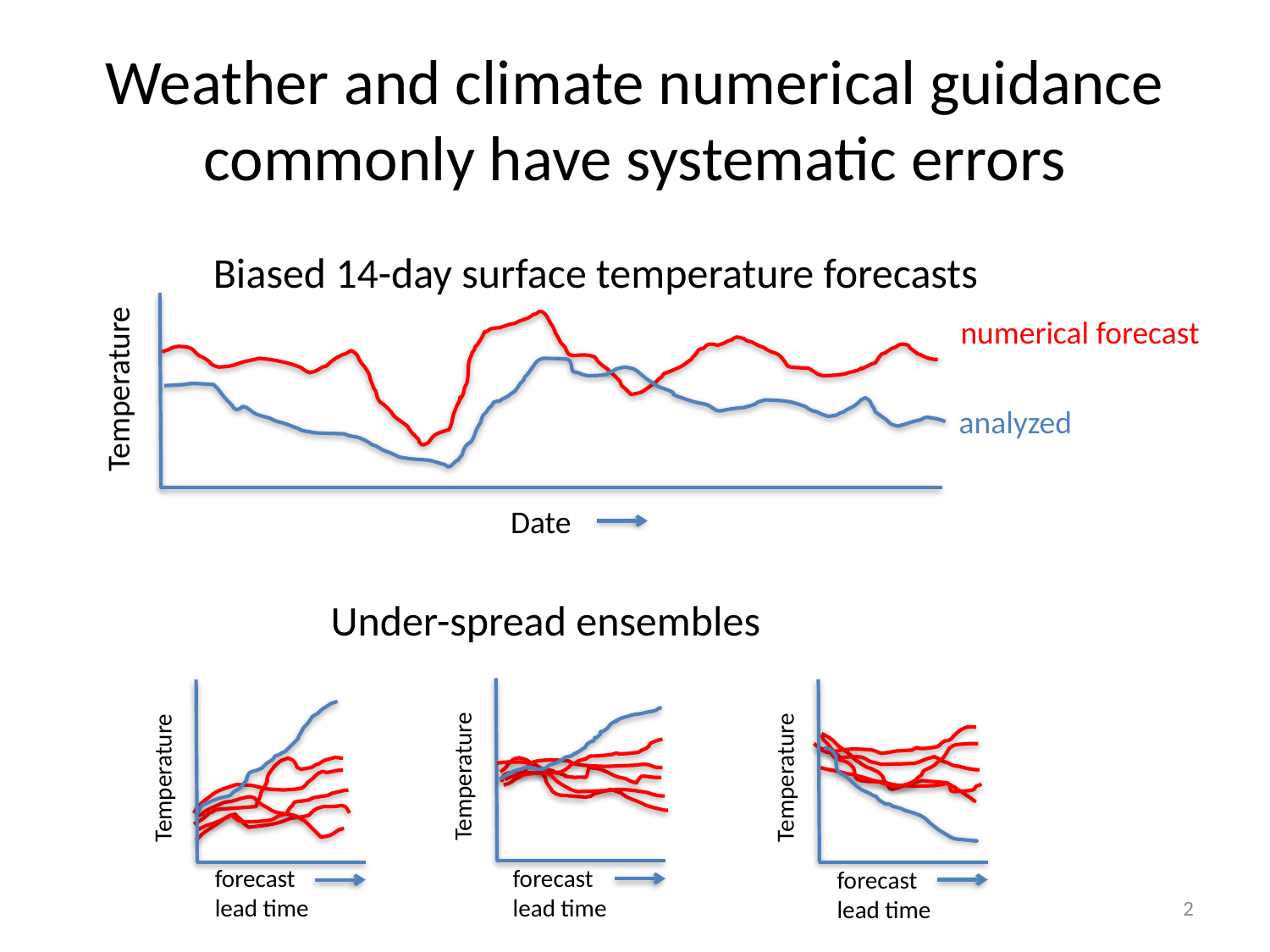

# Weather and climate numerical guidance commonly have systematic errors
Biased 14-day surface temperature forecasts
numerical forecast

Temperature
analyzed
Date
Under-spread ensembles

Temperature
Temperature
Temperature

forecast
lead time
forecast
lead time
forecast
lead time
2